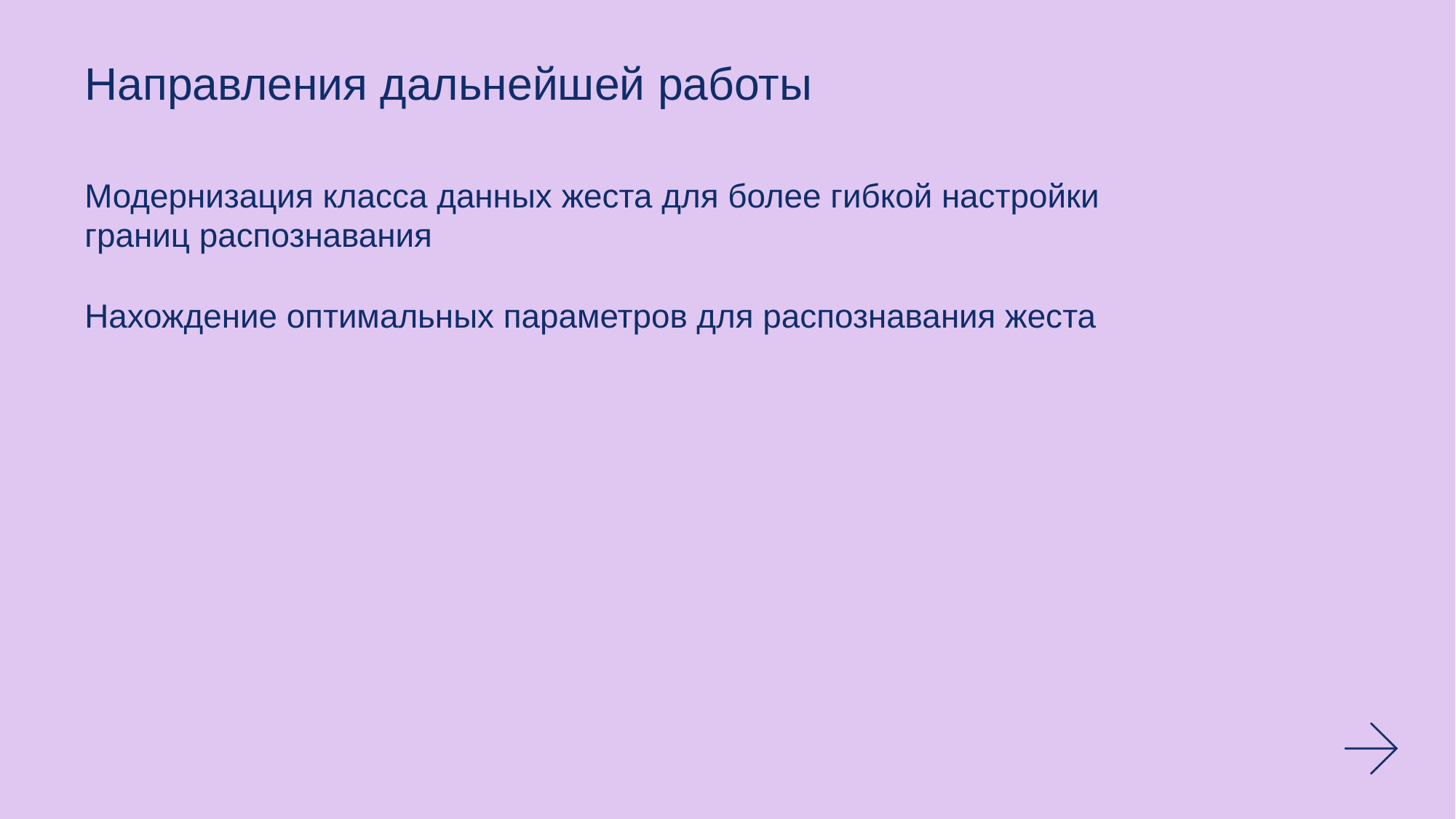

Направления дальнейшей работы
Модернизация класса данных жеста для более гибкой настройки границ распознавания

Нахождение оптимальных параметров для распознавания жеста